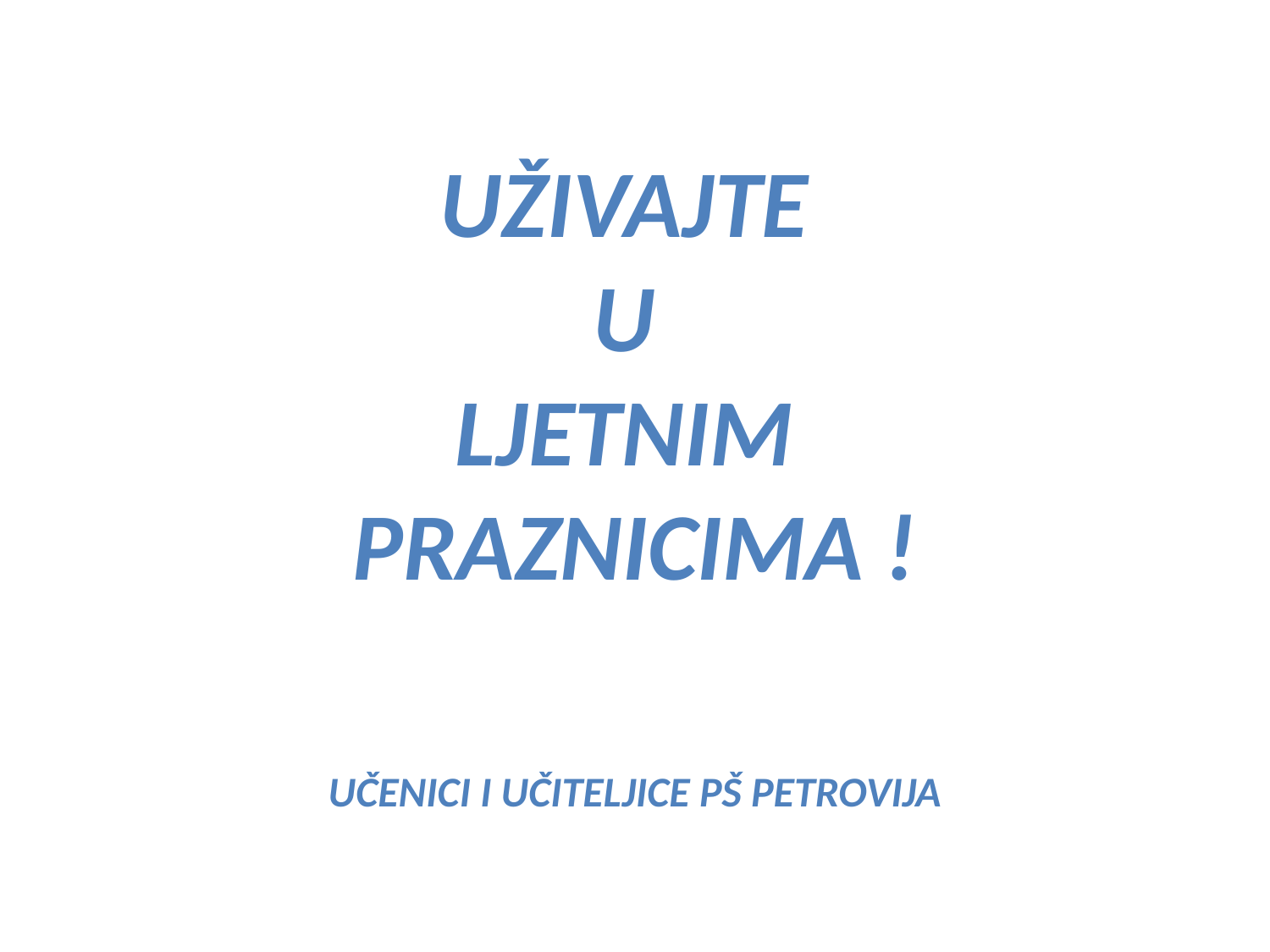

Uživajte
u
ljetnim
Praznicima !

Učenici i učiteljice pš petrovija